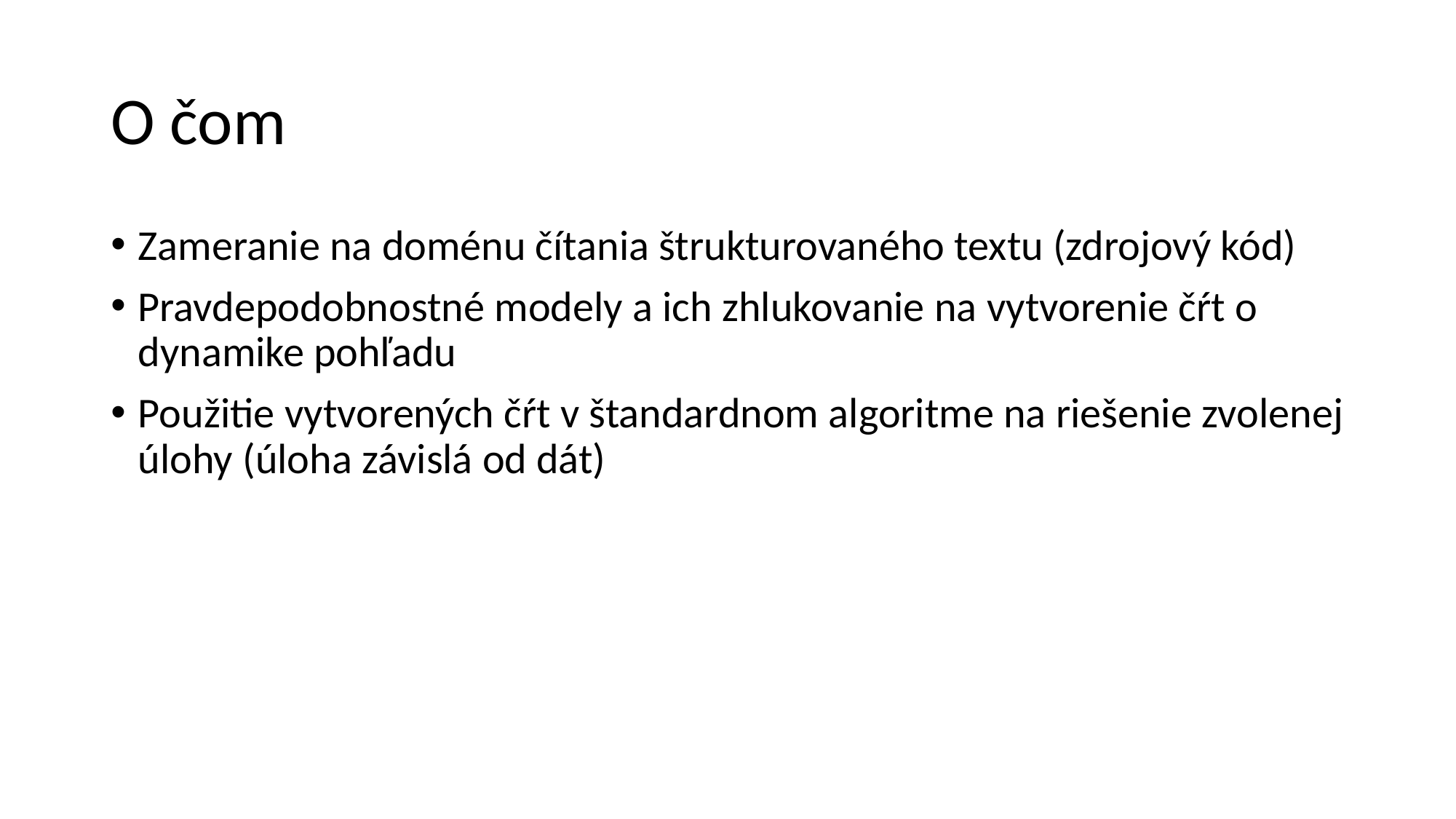

# O čom
Zameranie na doménu čítania štrukturovaného textu (zdrojový kód)
Pravdepodobnostné modely a ich zhlukovanie na vytvorenie čŕt o dynamike pohľadu
Použitie vytvorených čŕt v štandardnom algoritme na riešenie zvolenej úlohy (úloha závislá od dát)